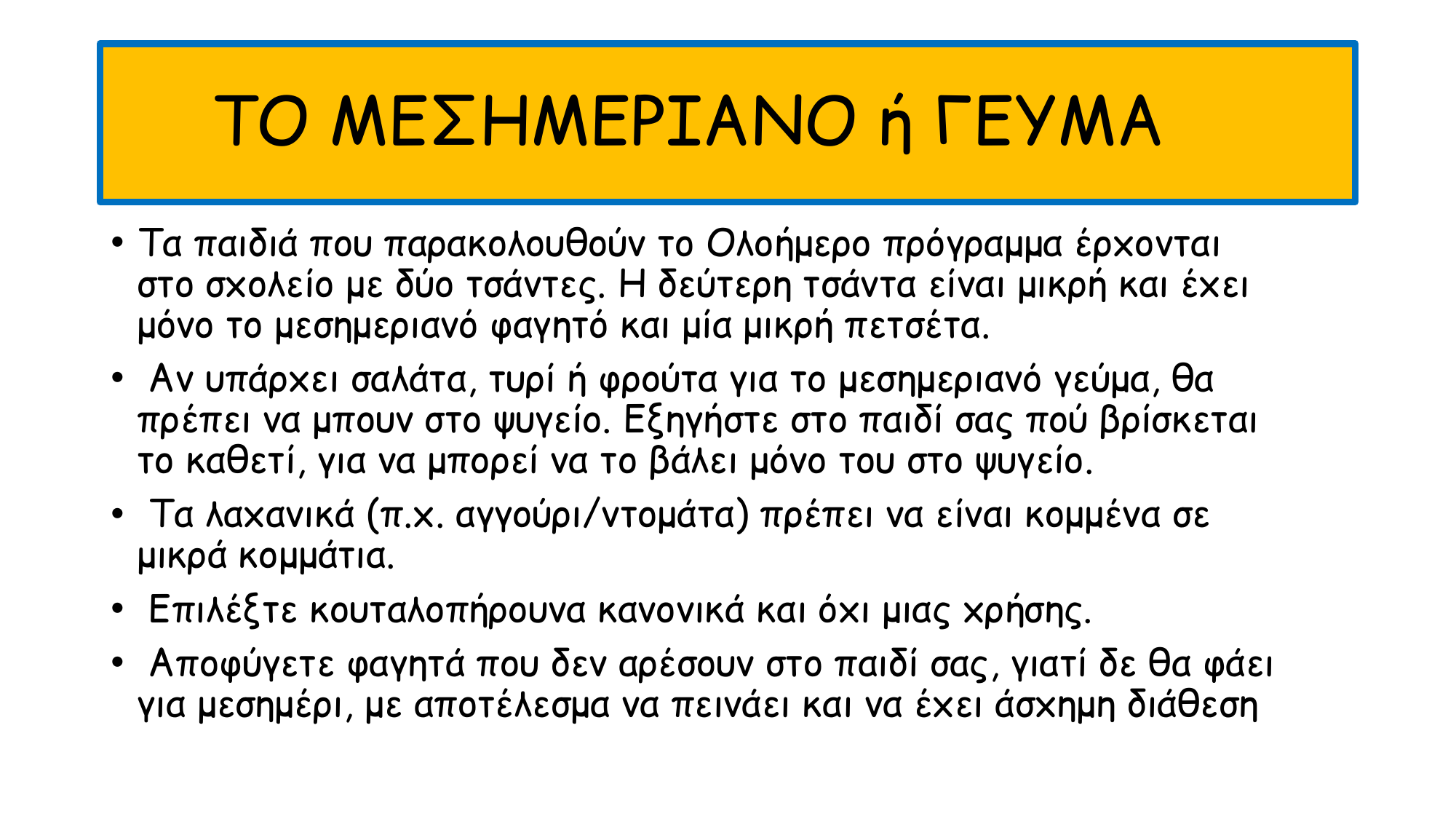

# ΤΟ ΜΕΣΗΜΕΡΙΑΝΟ ή ΓΕΥΜΑ
Τα παιδιά που παρακολουθούν το Ολοήμερο πρόγραμμα έρχονται
στο σχολείο με δύο τσάντες. Η δεύτερη τσάντα είναι μικρή και έχει
μόνο το μεσημεριανό φαγητό και μία μικρή πετσέτα.
 Αν υπάρχει σαλάτα, τυρί ή φρούτα για το μεσημεριανό γεύμα, θα
πρέπει να μπουν στο ψυγείο. Εξηγήστε στο παιδί σας πού βρίσκεται
το καθετί, για να μπορεί να το βάλει μόνο του στο ψυγείο.
 Τα λαχανικά (π.χ. αγγούρι/ντομάτα) πρέπει να είναι κομμένα σε
μικρά κομμάτια.
 Επιλέξτε κουταλοπήρουνα κανονικά και όχι μιας χρήσης.
 Αποφύγετε φαγητά που δεν αρέσουν στο παιδί σας, γιατί δε θα φάει
για μεσημέρι, με αποτέλεσμα να πεινάει και να έχει άσχημη διάθεση